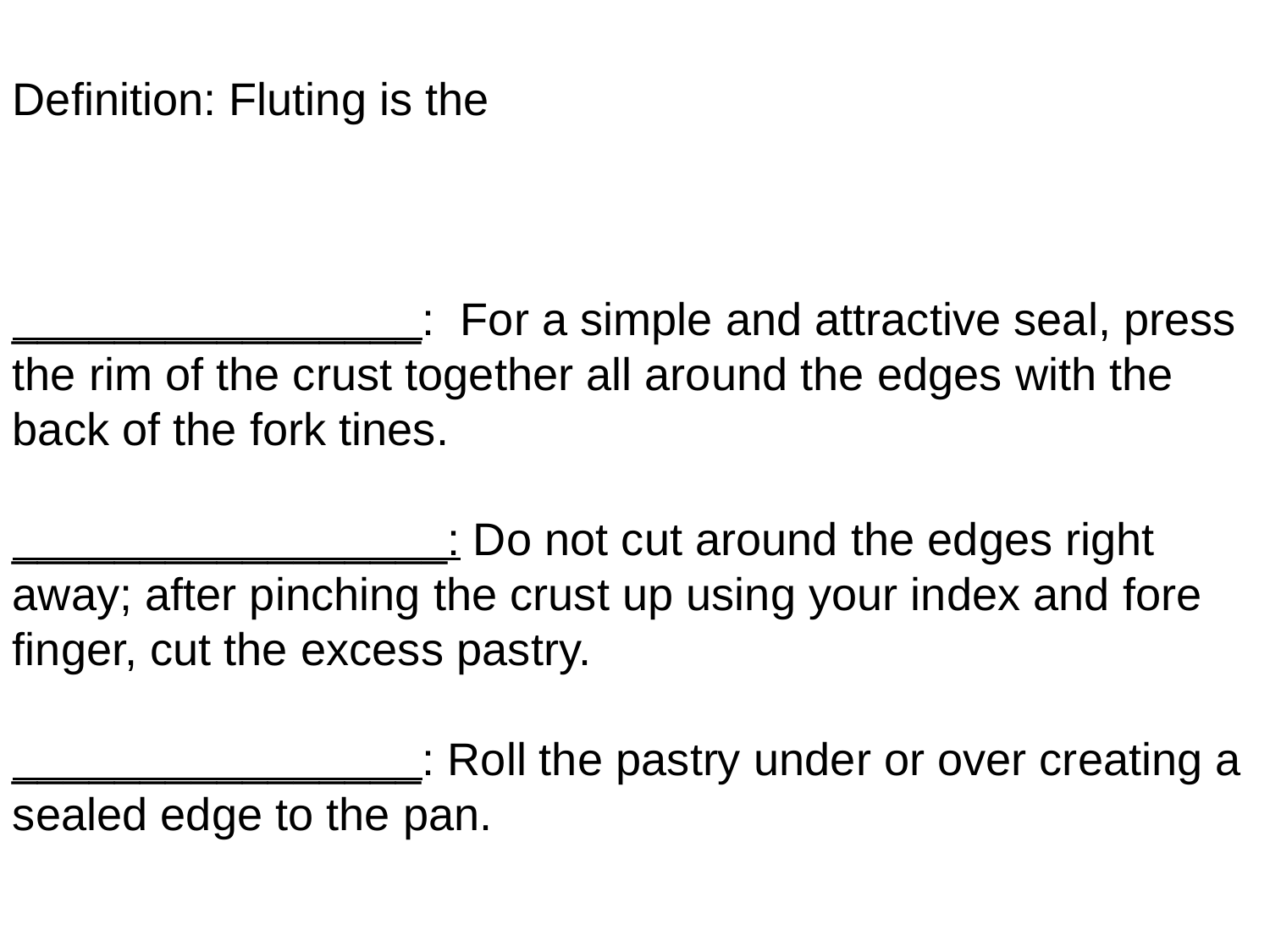

Definition: Fluting is the

________________:  For a simple and attractive seal, press the rim of the crust together all around the edges with the back of the fork tines.

_________________: Do not cut around the edges right away; after pinching the crust up using your index and fore finger, cut the excess pastry.

________________: Roll the pastry under or over creating a sealed edge to the pan.